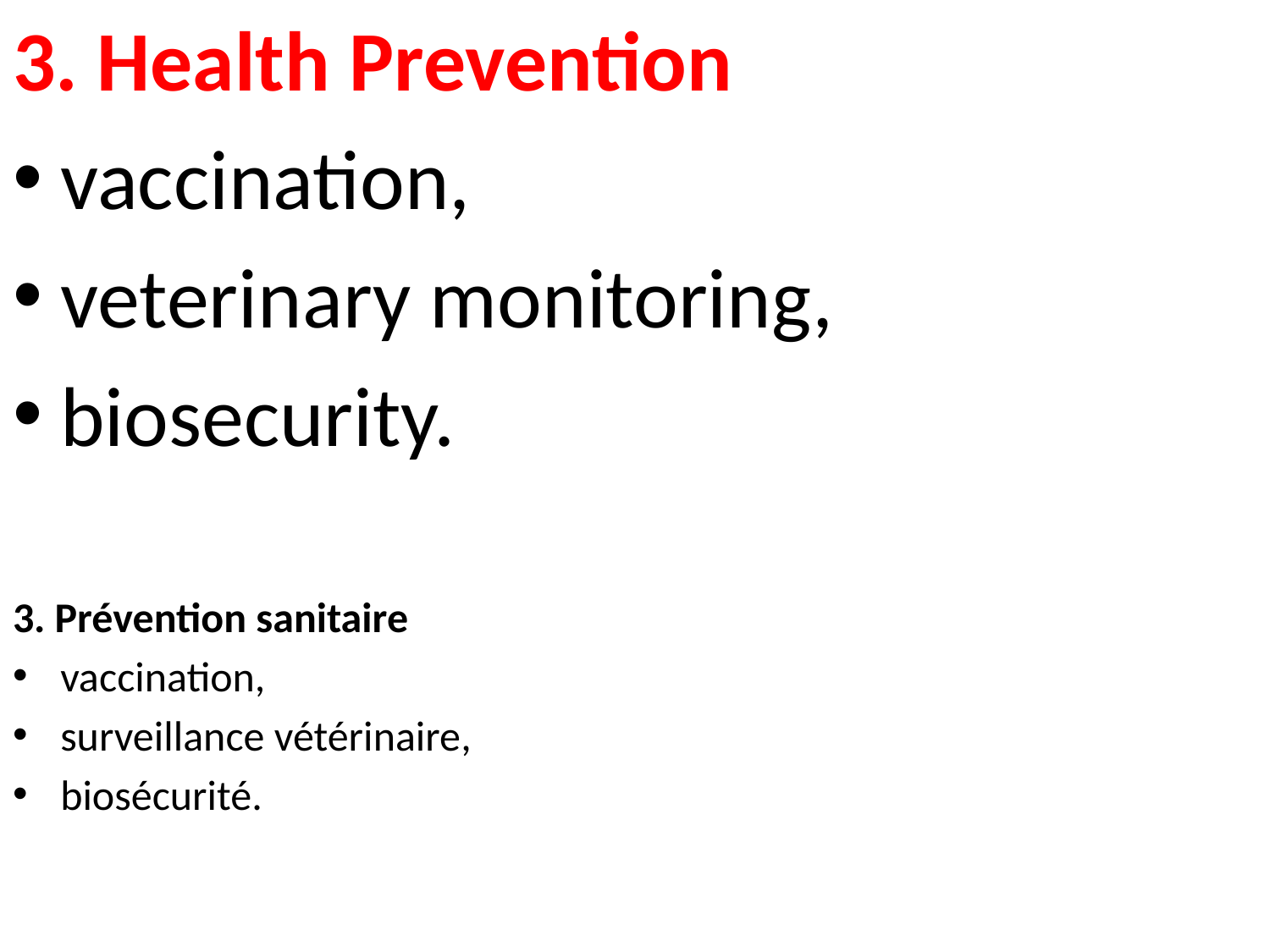

3. Health Prevention
vaccination,
veterinary monitoring,
biosecurity.

3. Prévention sanitaire
vaccination,
surveillance vétérinaire,
biosécurité.